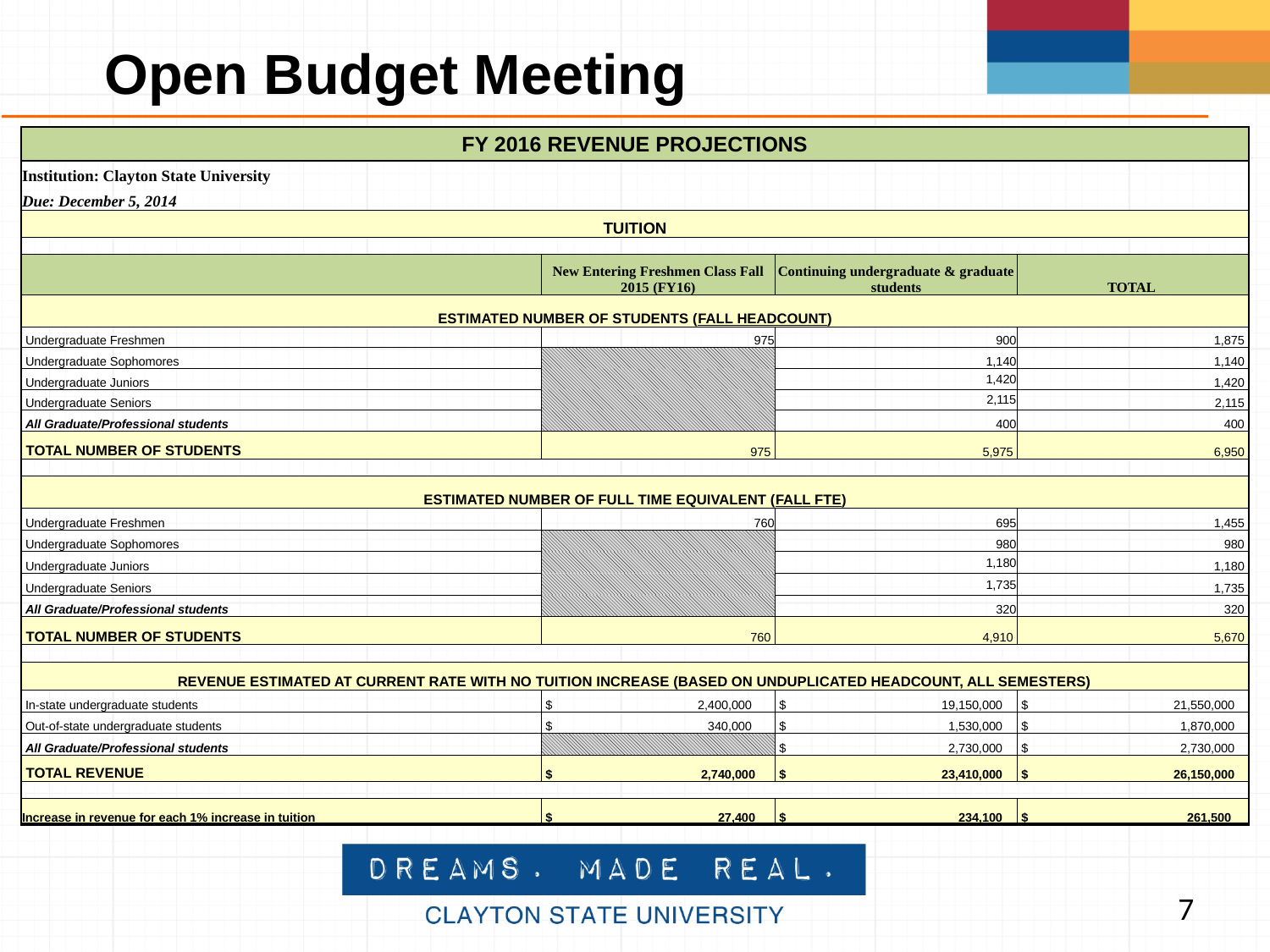

Open Budget Meeting

| FY 2016 REVENUE PROJECTIONS |  |  |  |
| --- | --- | --- | --- |
| Institution: Clayton State University |  |  |  |
| Due: December 5, 2014 |  |  |  |
| TUITION |  |  |  |
|  |  |  |  |
|  | New Entering Freshmen Class Fall 2015 (FY16) | Continuing undergraduate & graduate students | TOTAL |
| ESTIMATED NUMBER OF STUDENTS (FALL HEADCOUNT) |  |  |  |
| Undergraduate Freshmen | 975 | 900 | 1,875 |
| Undergraduate Sophomores |  | 1,140 | 1,140 |
| Undergraduate Juniors |  | 1,420 | 1,420 |
| Undergraduate Seniors |  | 2,115 | 2,115 |
| All Graduate/Professional students |  | 400 | 400 |
| TOTAL NUMBER OF STUDENTS | 975 | 5,975 | 6,950 |
|  |  |  |  |
| ESTIMATED NUMBER OF FULL TIME EQUIVALENT (FALL FTE) |  |  |  |
| Undergraduate Freshmen | 760 | 695 | 1,455 |
| Undergraduate Sophomores |  | 980 | 980 |
| Undergraduate Juniors |  | 1,180 | 1,180 |
| Undergraduate Seniors |  | 1,735 | 1,735 |
| All Graduate/Professional students |  | 320 | 320 |
| TOTAL NUMBER OF STUDENTS | 760 | 4,910 | 5,670 |
|  |  |  |  |
| REVENUE ESTIMATED AT CURRENT RATE WITH NO TUITION INCREASE (BASED ON UNDUPLICATED HEADCOUNT, ALL SEMESTERS) |  |  |  |
| In-state undergraduate students | $ 2,400,000 | $ 19,150,000 | $ 21,550,000 |
| Out-of-state undergraduate students | $ 340,000 | $ 1,530,000 | $ 1,870,000 |
| All Graduate/Professional students |  | $ 2,730,000 | $ 2,730,000 |
| TOTAL REVENUE | $ 2,740,000 | $ 23,410,000 | $ 26,150,000 |
|  |  |  |  |
| Increase in revenue for each 1% increase in tuition | $ 27,400 | $ 234,100 | $ 261,500 |
7